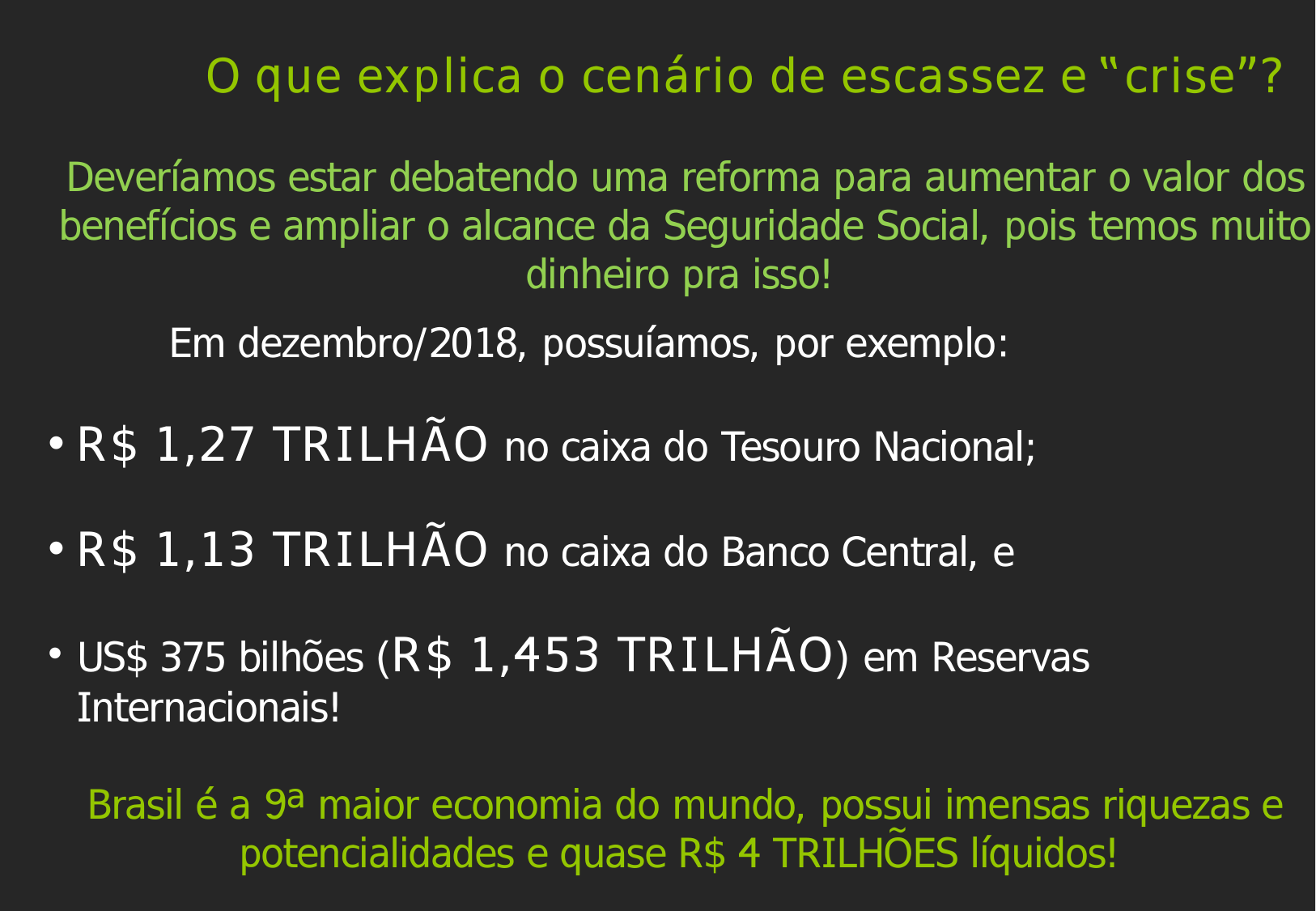

O que explica o cenário de escassez e “crise”?

Deveríamos estar debatendo uma reforma para aumentar o valor dos benefícios e ampliar o alcance da Seguridade Social, pois temos muito dinheiro pra isso!

	Em dezembro/2018, possuíamos, por exemplo:

R$ 1,27 TRILHÃO no caixa do Tesouro Nacional;

R$ 1,13 TRILHÃO no caixa do Banco Central, e

US$ 375 bilhões (R$ 1,453 TRILHÃO) em Reservas Internacionais!

Brasil é a 9ª maior economia do mundo, possui imensas riquezas e potencialidades e quase R$ 4 TRILHÕES líquidos!